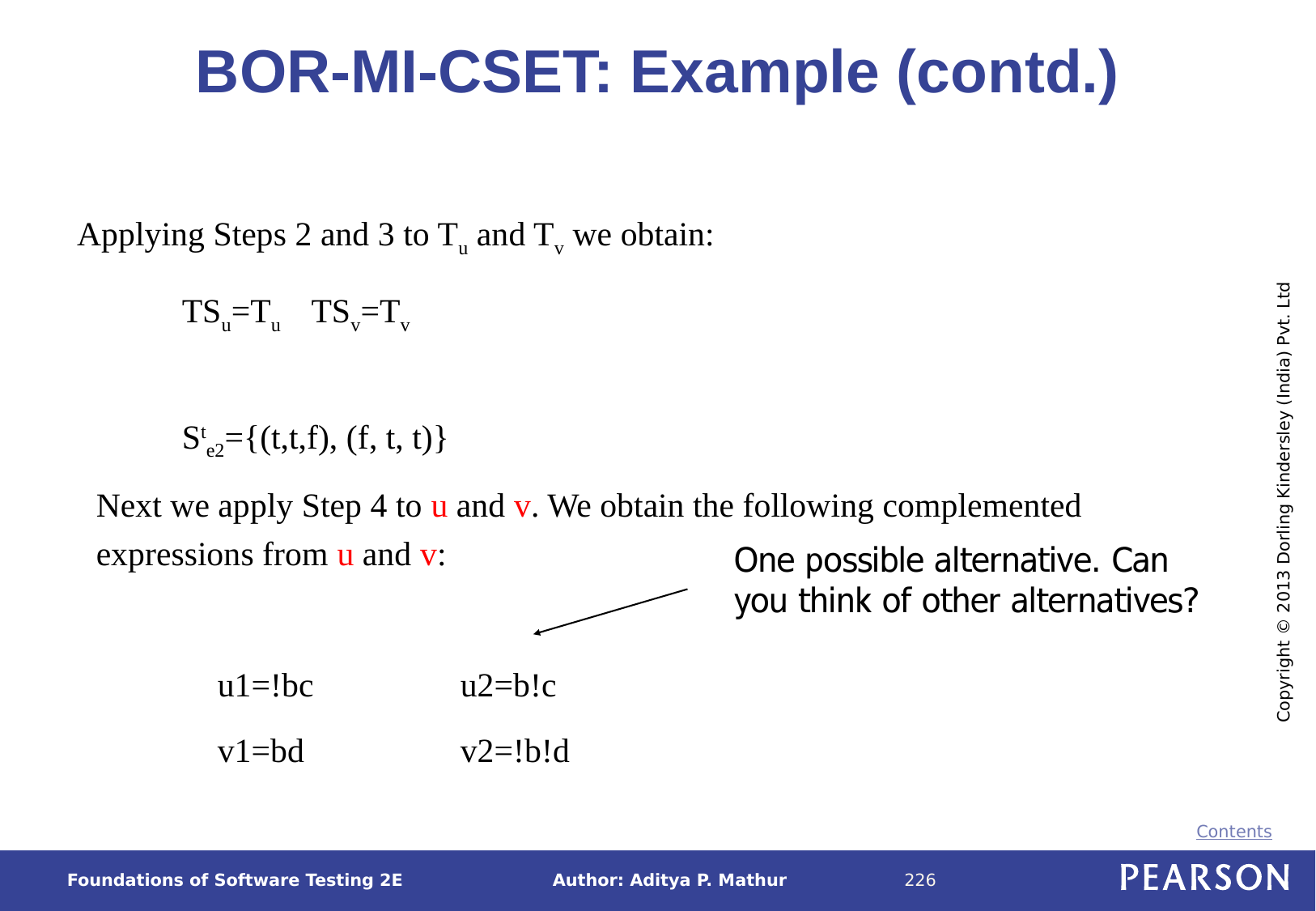

# BOR-MI-CSET: Example (contd.)
Applying Steps 2 and 3 to Tu and Tv we obtain:
TSu=Tu	 TSv=Tv

Ste2={(t,t,f), (f, t, t)}
Next we apply Step 4 to u and v. We obtain the following complemented expressions from u and v:

u1=!bc 		u2=b!c
v1=bd		v2=!b!d
One possible alternative. Can you think of other alternatives?